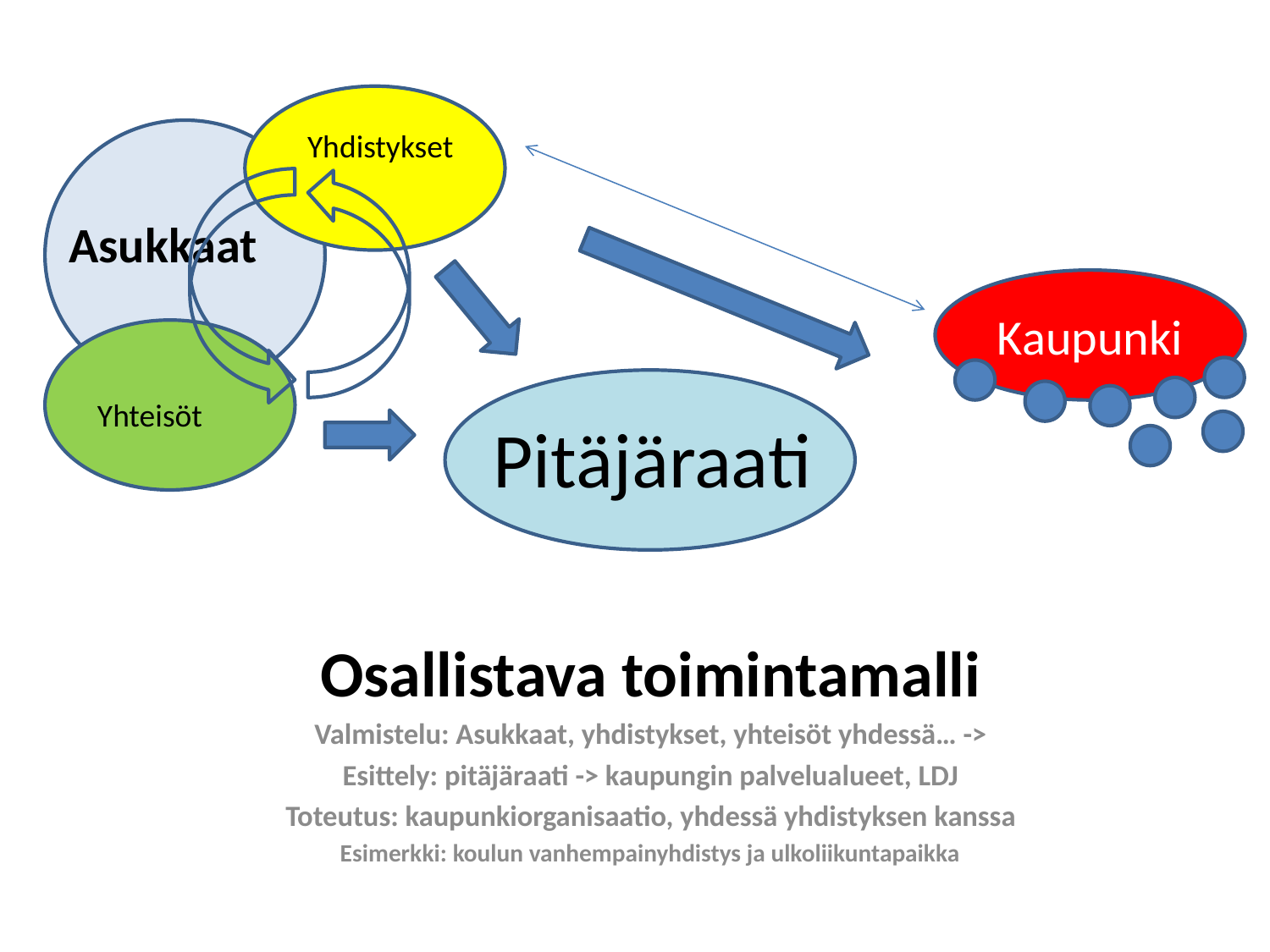

Yhdistykset

Asukkaat
Kaupunki

# Pitäjäraati

Yhteisöt

Osallistava toimintamalli
Valmistelu: Asukkaat, yhdistykset, yhteisöt yhdessä… ->
Esittely: pitäjäraati -> kaupungin palvelualueet, LDJ
Toteutus: kaupunkiorganisaatio, yhdessä yhdistyksen kanssa
Esimerkki: koulun vanhempainyhdistys ja ulkoliikuntapaikka